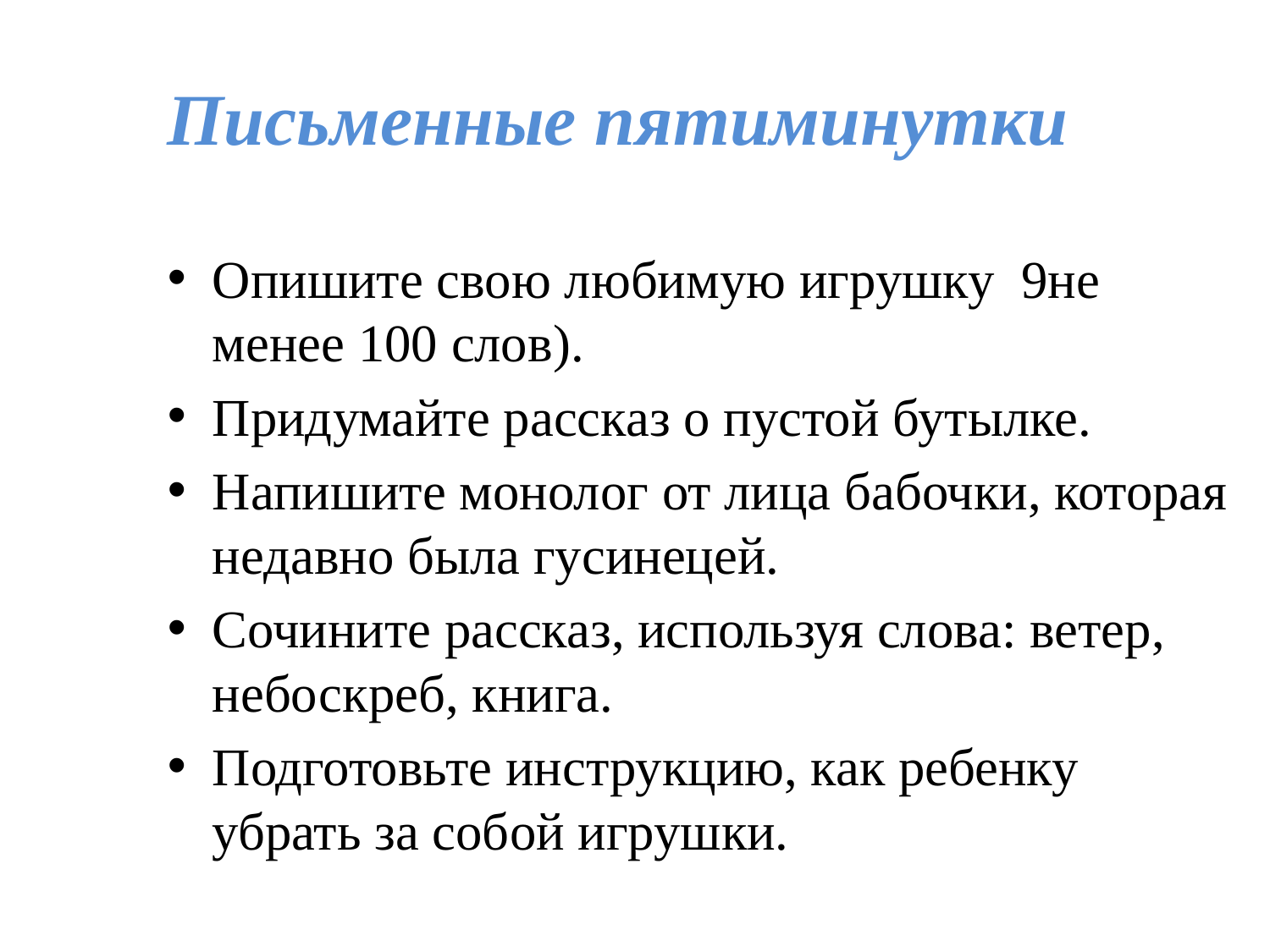

Письменные пятиминутки

Опишите свою любимую игрушку  9не менее 100 слов).
Придумайте рассказ о пустой бутылке.
Напишите монолог от лица бабочки, которая недавно была гусинецей.
Сочините рассказ, используя слова: ветер, небоскреб, книга.
Подготовьте инструкцию, как ребенку убрать за собой игрушки.